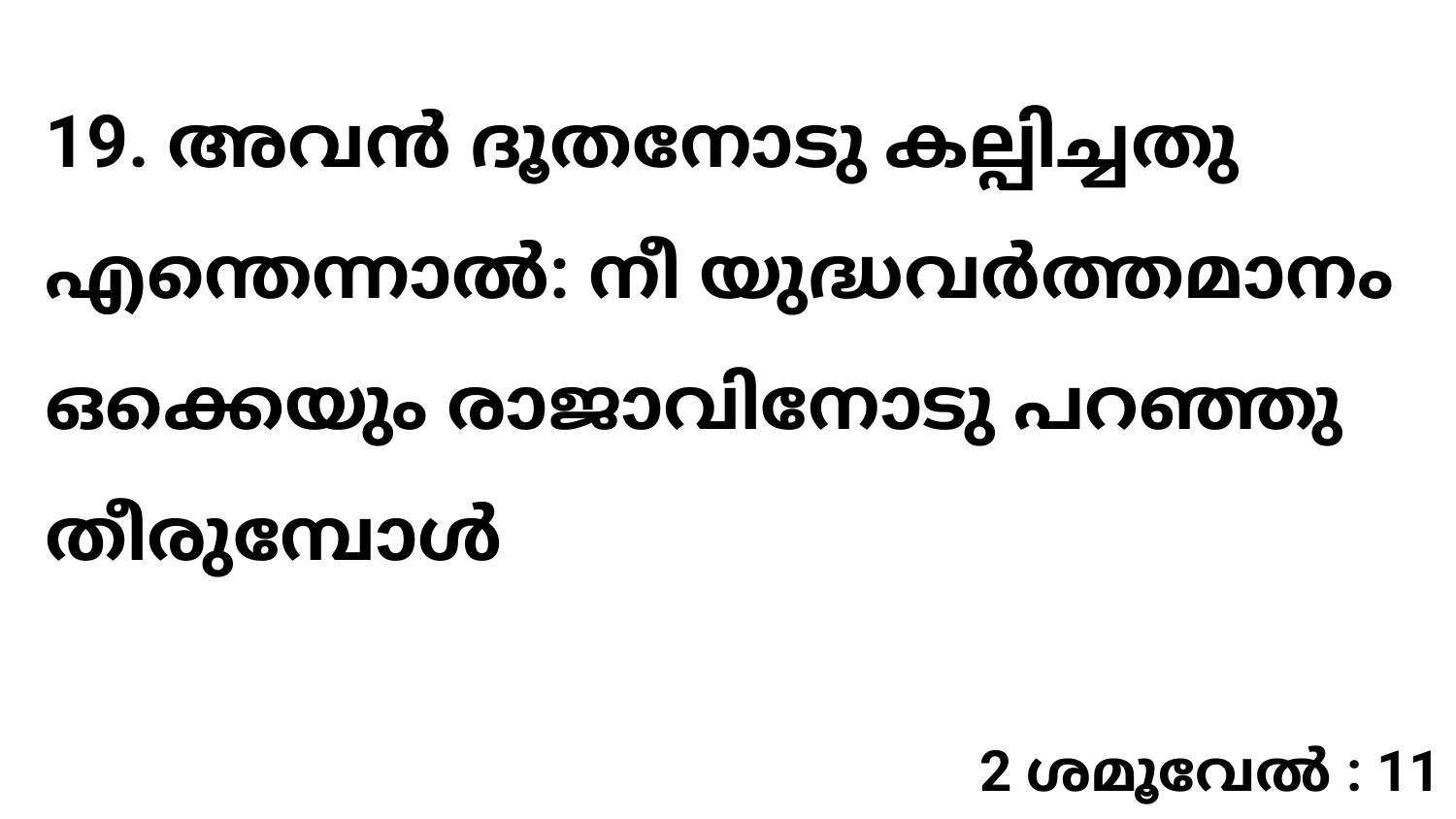

19. അവൻ ദൂതനോടു കല്പിച്ചതു എന്തെന്നാൽ: നീ യുദ്ധവർത്തമാനം ഒക്കെയും രാജാവിനോടു പറഞ്ഞു തീരുമ്പോൾ
2 ശമൂവേൽ : 11